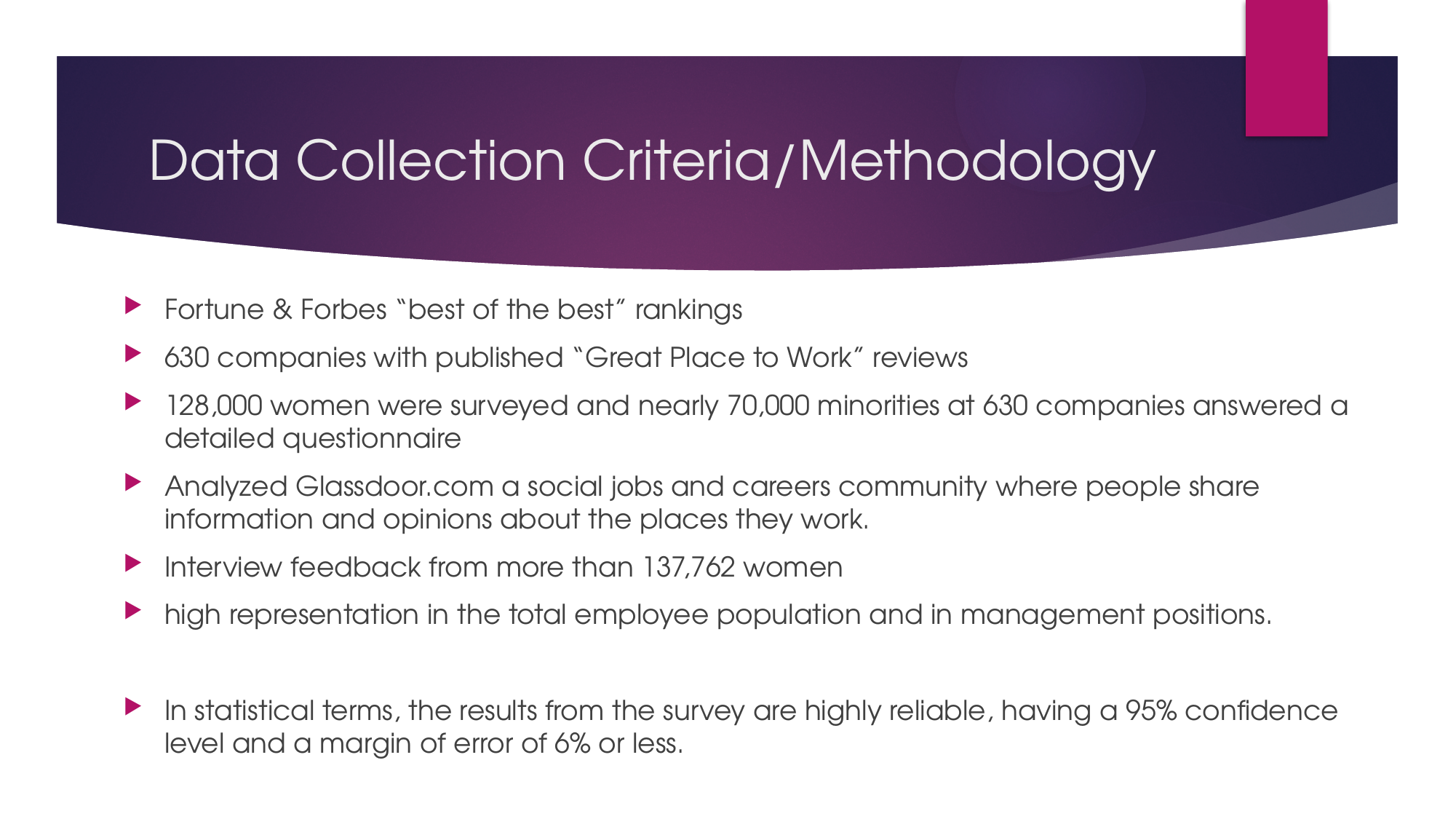

# Data Collection Criteria/Methodology
Fortune & Forbes “best of the best” rankings
630 companies with published “Great Place to Work” reviews
128,000 women were surveyed and nearly 70,000 minorities at 630 companies answered a detailed questionnaire
Analyzed Glassdoor.com a social jobs and careers community where people share information and opinions about the places they work.
Interview feedback from more than 137,762 women
high representation in the total employee population and in management positions.

In statistical terms, the results from the survey are highly reliable, having a 95% confidence level and a margin of error of 6% or less.